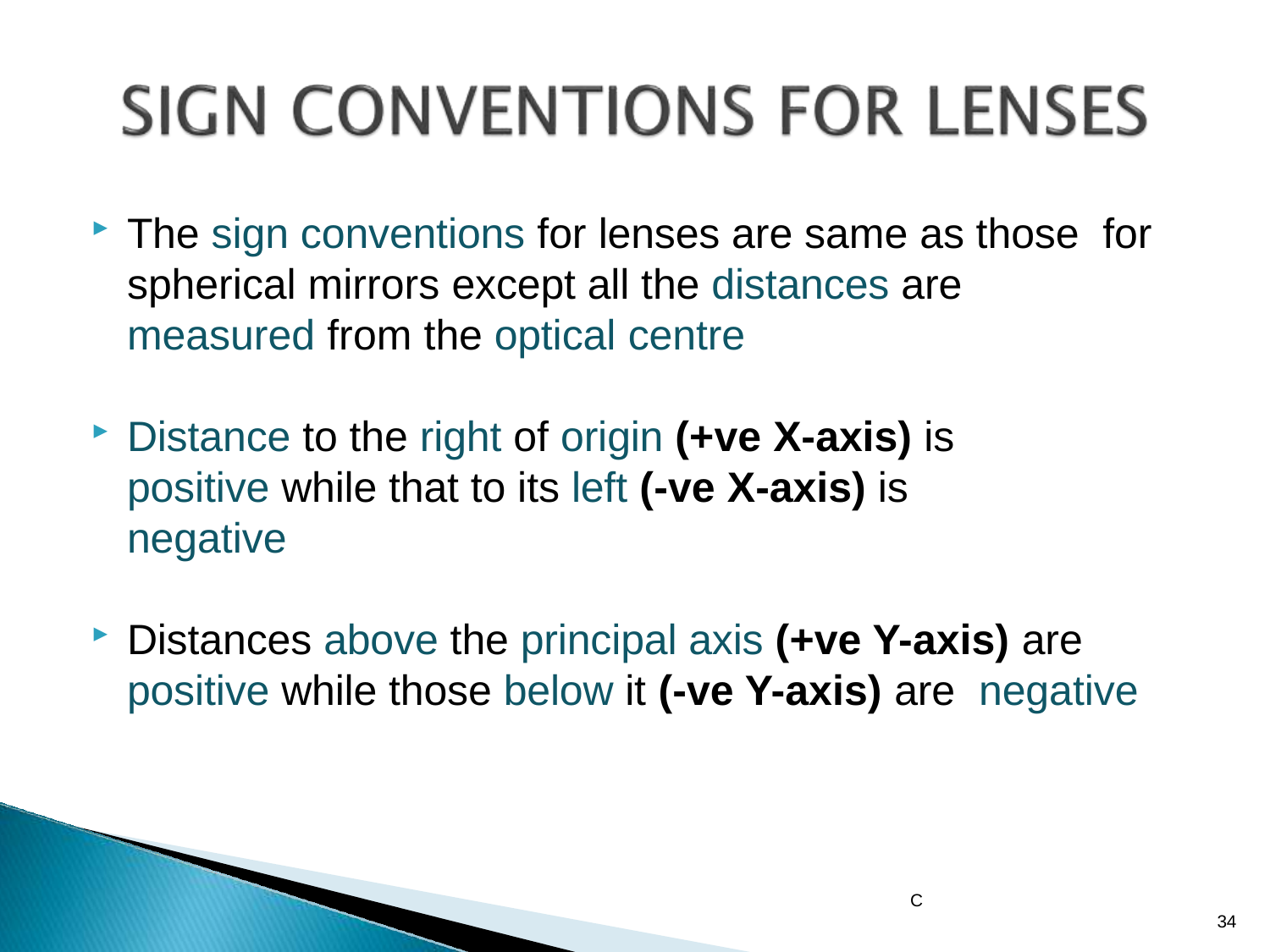

The sign conventions for lenses are same as those  for spherical mirrors except all the distances are  measured from the optical centre

Distance to the right of origin (+ve X-axis) is  positive while that to its left (-ve X-axis) is  negative

Distances above the principal axis (+ve Y-axis) are  positive while those below it (-ve Y-axis) are  negative
C
34